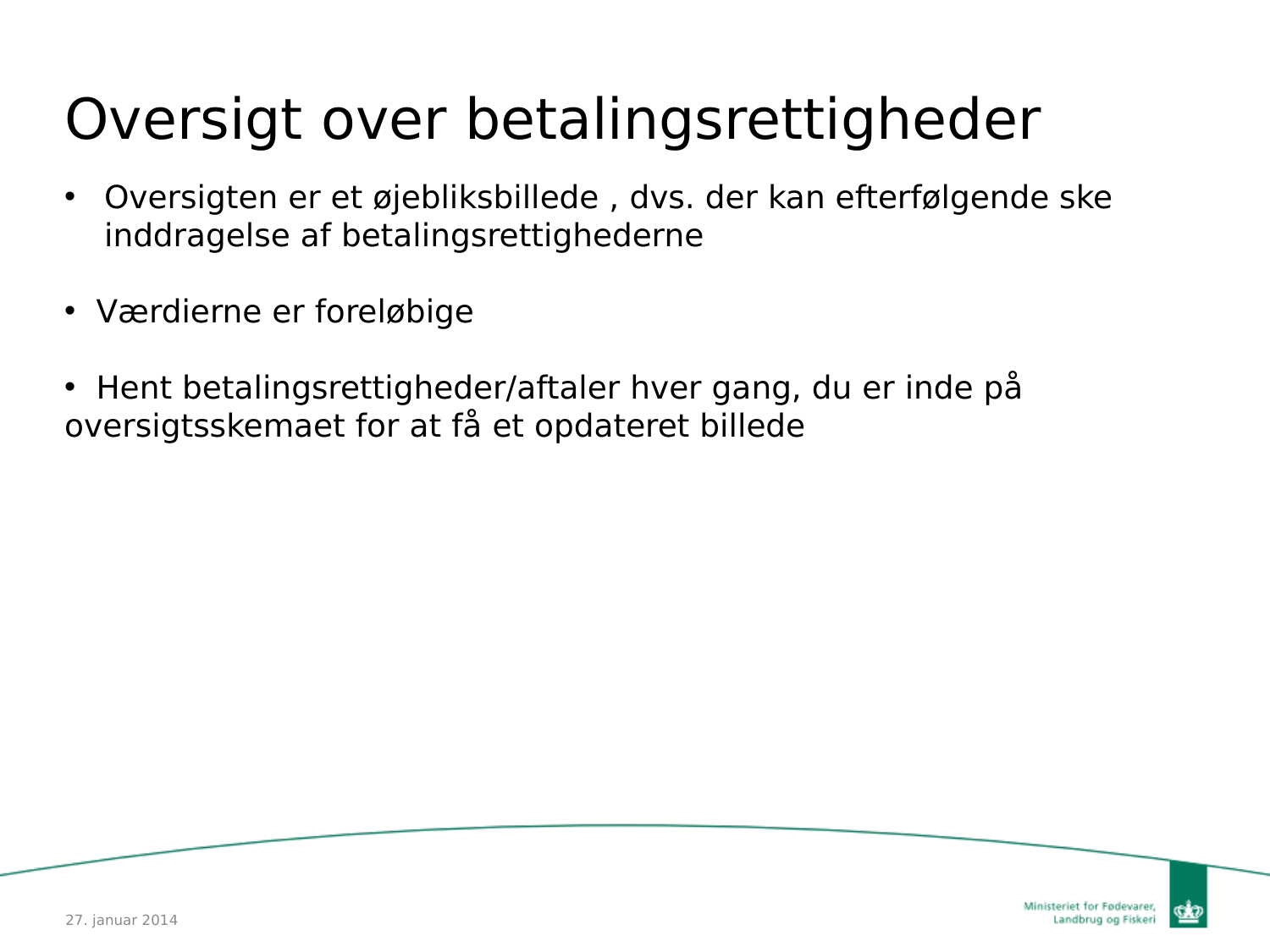

# Oversigt over betalingsrettigheder
Oversigten er et øjebliksbillede , dvs. der kan efterfølgende ske inddragelse af betalingsrettighederne

  Værdierne er foreløbige

  Hent betalingsrettigheder/aftaler hver gang, du er inde på oversigtsskemaet for at få et opdateret billede

27. januar 2014